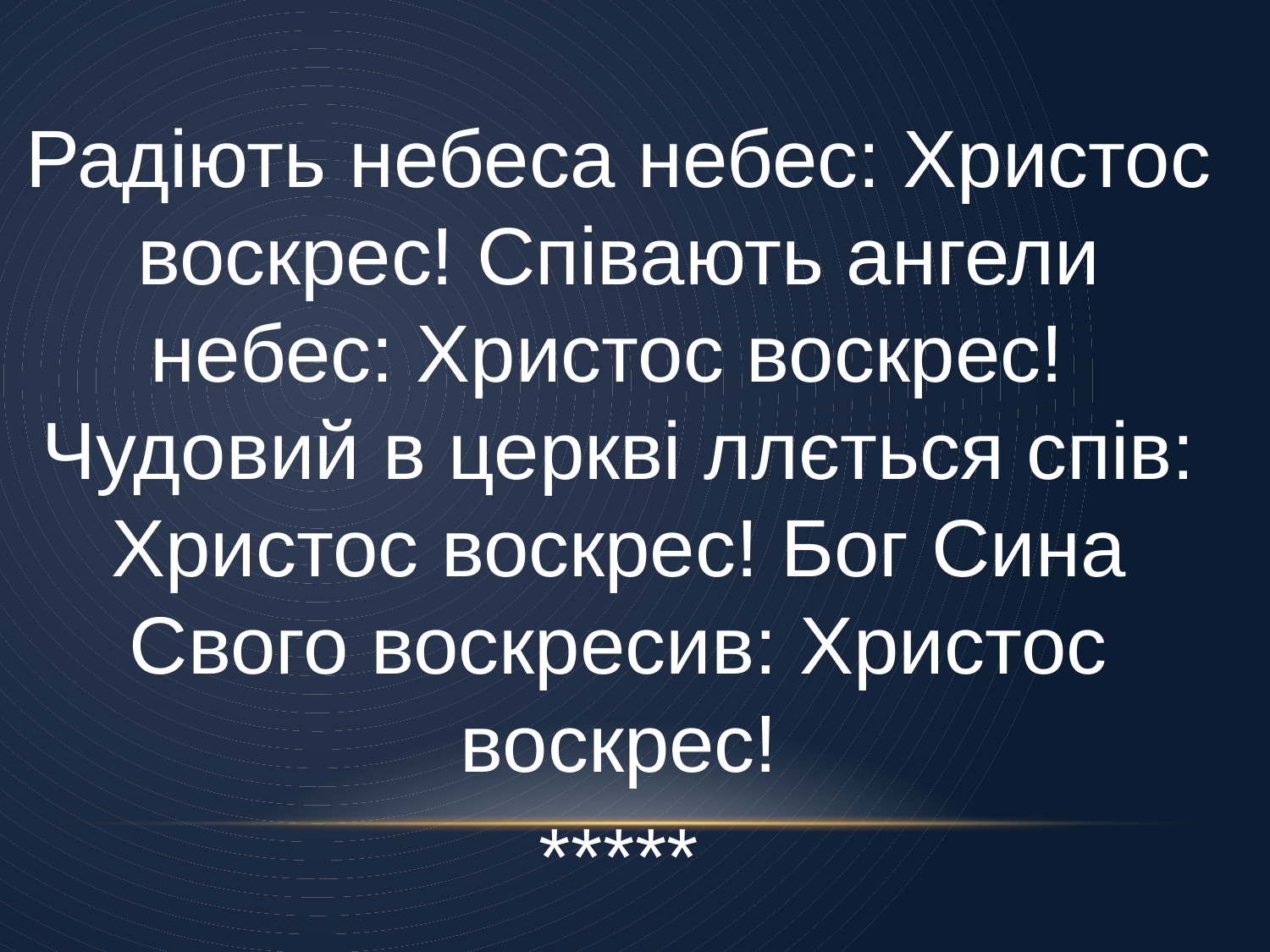

Радіють небеса небес: Христос воскрес! Співають ангели небес: Христос воскрес!
Чудовий в церкві ллється спів: Христос воскрес! Бог Сина Свого воскресив: Христос воскрес!
*****